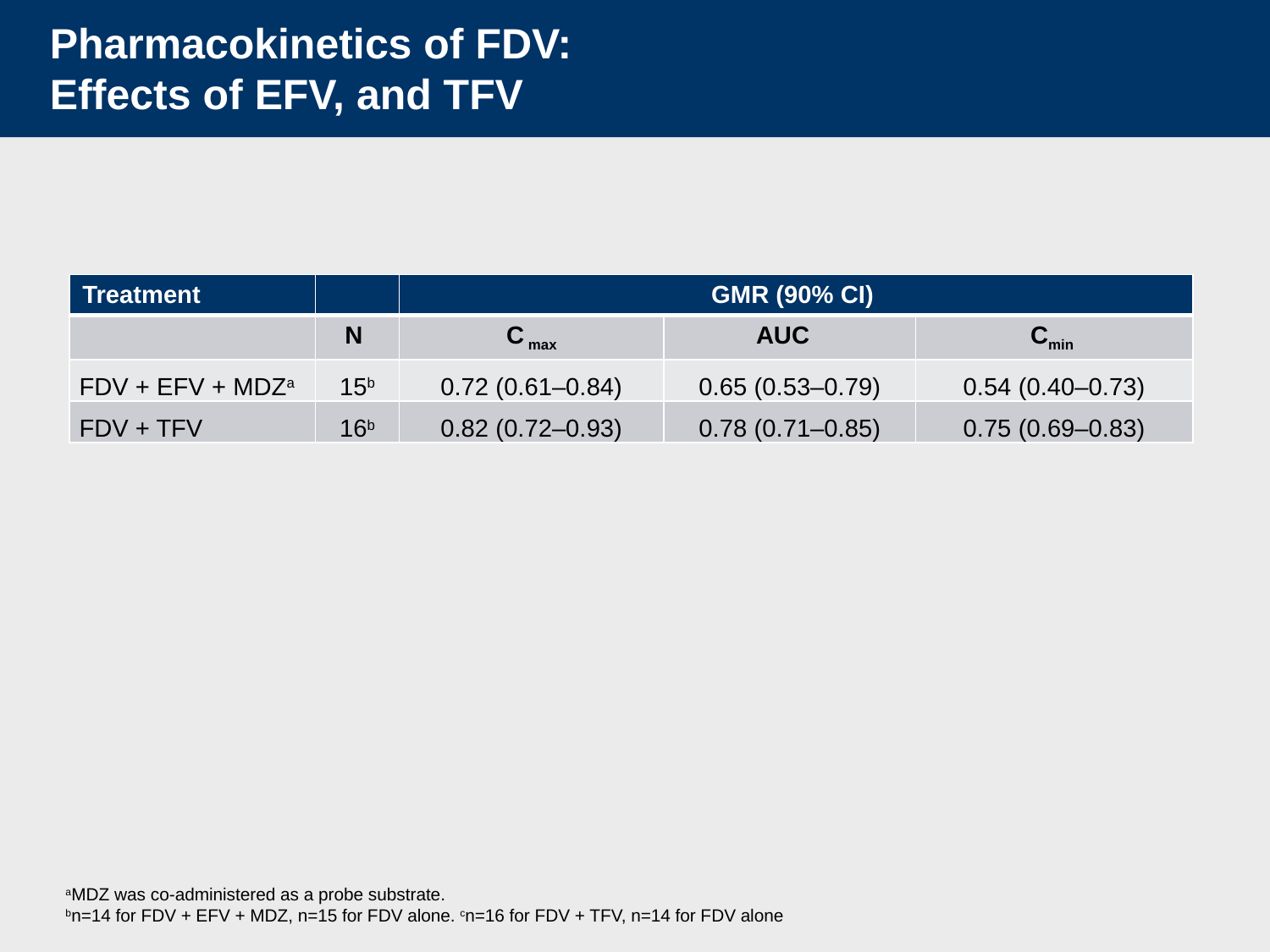

# Pharmacokinetics of FDV: Effects of EFV, and TFV
| Treatment |  | GMR (90% CI) |  |  |
| --- | --- | --- | --- | --- |
|  | N | C max | AUC | Cmin |
| FDV + EFV + MDZa | 15b | 0.72 (0.61–0.84) | 0.65 (0.53–0.79) | 0.54 (0.40–0.73) |
| FDV + TFV | 16b | 0.82 (0.72–0.93) | 0.78 (0.71–0.85) | 0.75 (0.69–0.83) |
aMDZ was co-administered as a probe substrate.
bn=14 for FDV + EFV + MDZ, n=15 for FDV alone. cn=16 for FDV + TFV, n=14 for FDV alone